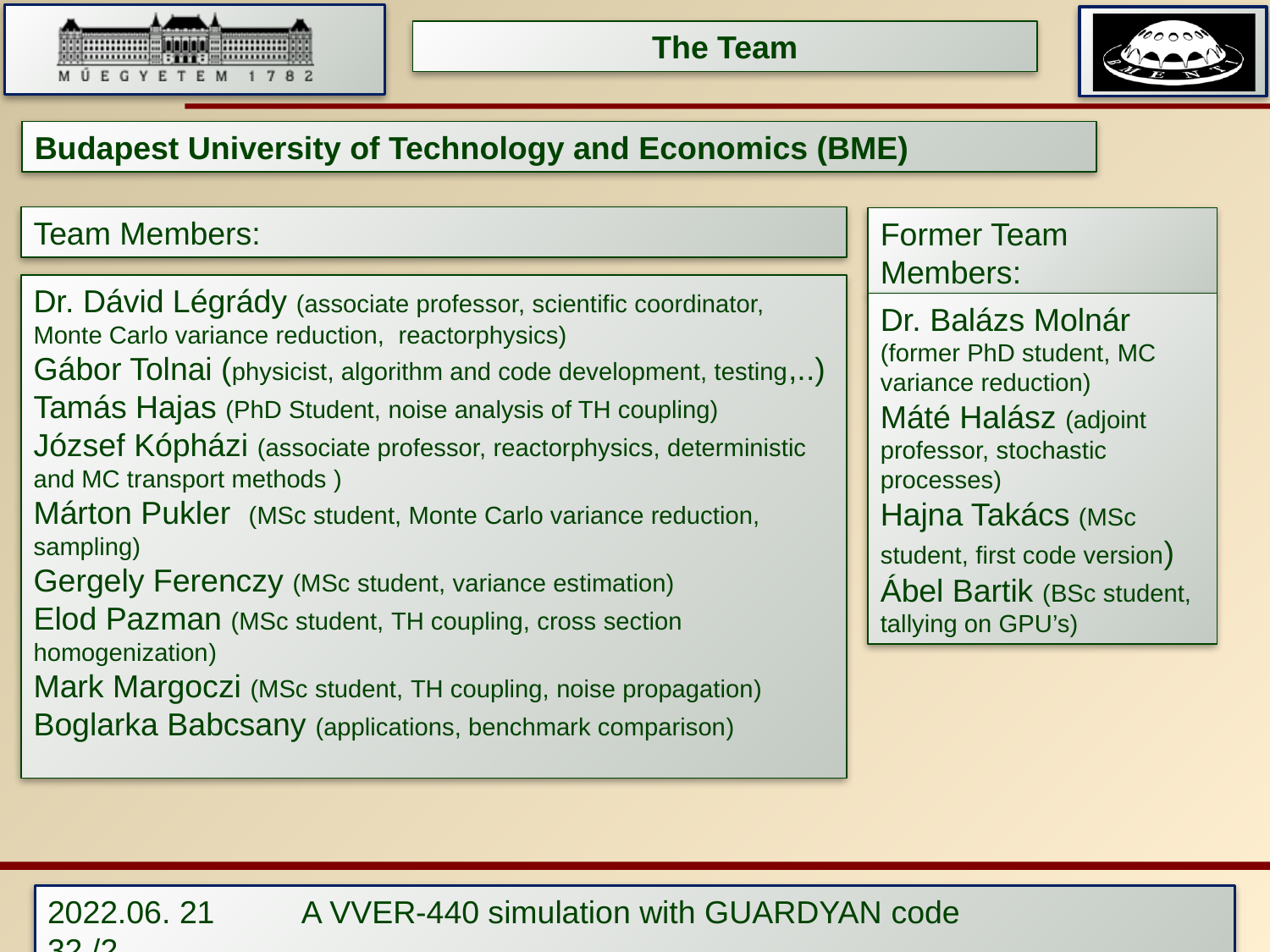

The Team
Budapest University of Technology and Economics (BME)
Team Members:
Former Team Members:
Dr. Dávid Légrády (associate professor, scientific coordinator, Monte Carlo variance reduction,  reactorphysics)
Gábor Tolnai (physicist, algorithm and code development, testing,..)
Tamás Hajas (PhD Student, noise analysis of TH coupling)
József Kópházi (associate professor, reactorphysics, deterministic and MC transport methods )
Márton Pukler  (MSc student, Monte Carlo variance reduction, sampling)
Gergely Ferenczy (MSc student, variance estimation)
Elod Pazman (MSc student, TH coupling, cross section homogenization)
Mark Margoczi (MSc student, TH coupling, noise propagation)
Boglarka Babcsany (applications, benchmark comparison)

Dr. Balázs Molnár (former PhD student, MC variance reduction)
Máté Halász (adjoint professor, stochastic processes)
Hajna Takács (MSc student, first code version)
Ábel Bartik (BSc student, tallying on GPU’s)